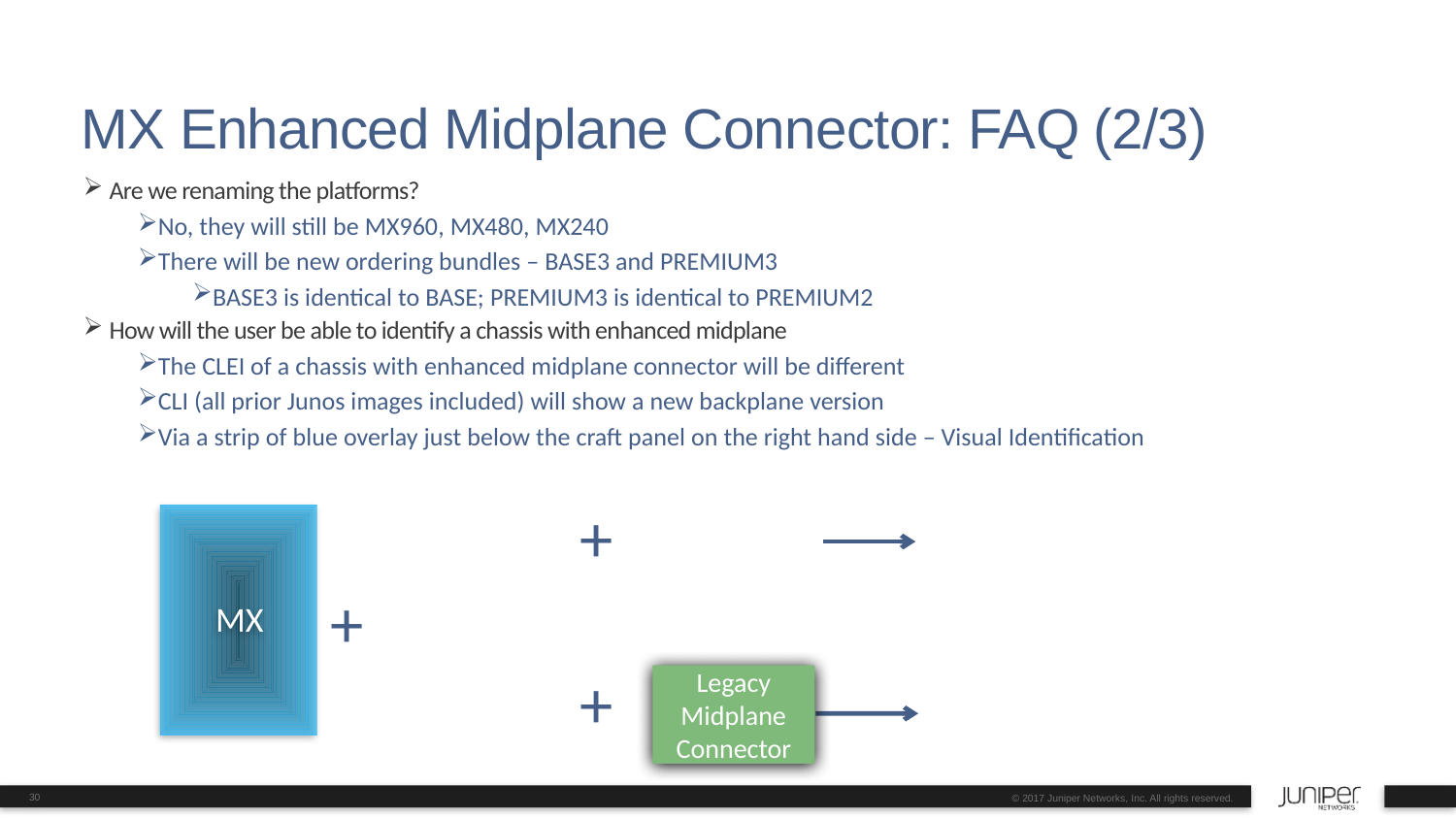

# MX Enhanced Midplane Connector: FAQ (2/3)
 Are we renaming the platforms?
No, they will still be MX960, MX480, MX240
There will be new ordering bundles – BASE3 and PREMIUM3
BASE3 is identical to BASE; PREMIUM3 is identical to PREMIUM2
 How will the user be able to identify a chassis with enhanced midplane
The CLEI of a chassis with enhanced midplane connector will be different
CLI (all prior Junos images included) will show a new backplane version
Via a strip of blue overlay just below the craft panel on the right hand side – Visual Identification

2+1 SCBE2 mode : 340G
3+0 SCBE2 mode:  480G

Enhanced Midplane
Connector
+

SCBE2
+
MX
+

2+1 SCBE2 mode : 340G
3+0 SCBE2 mode:  480G
Legacy Midplane
Connector